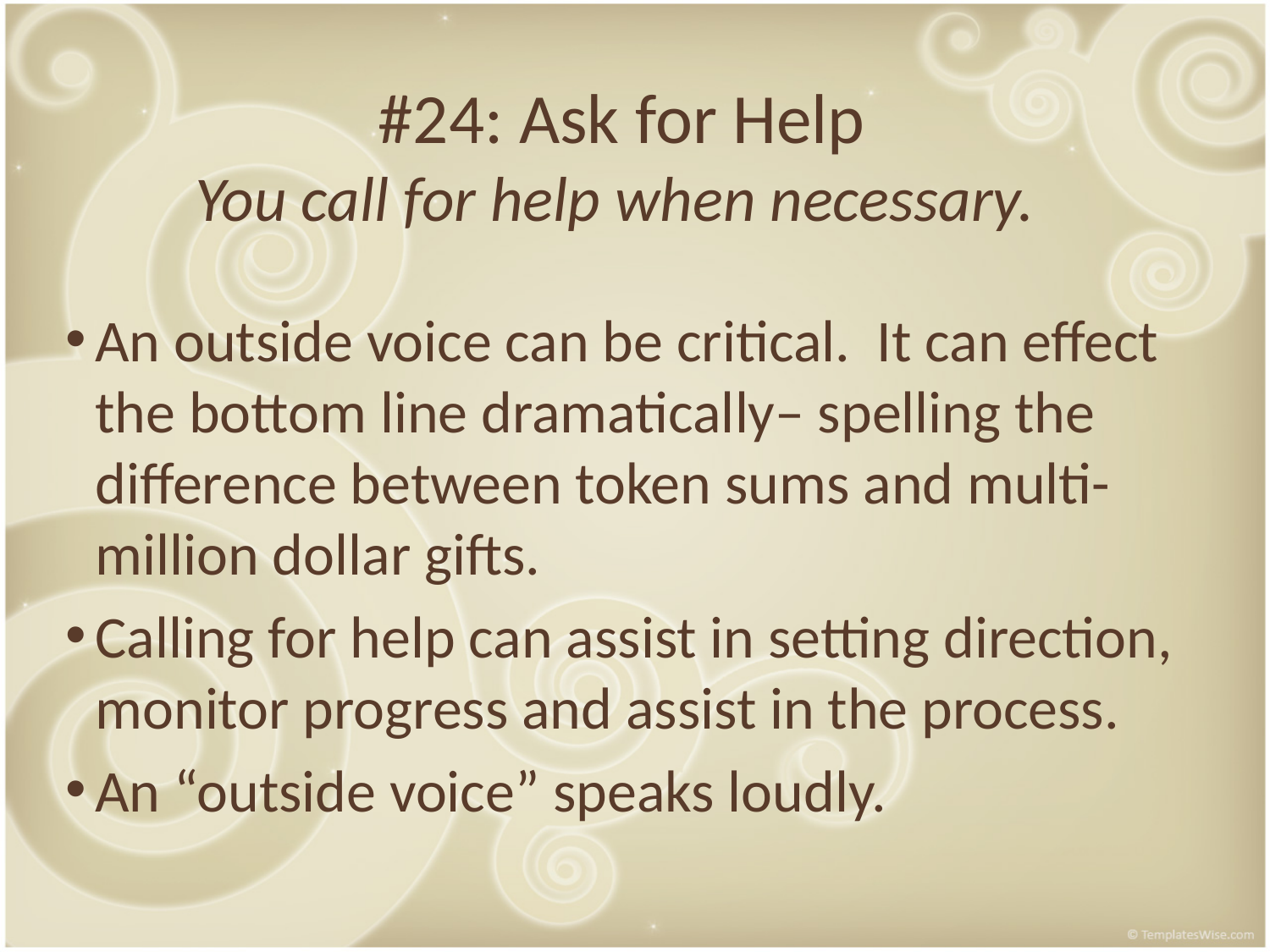

#24: Ask for Help
You call for help when necessary.

An outside voice can be critical.  It can effect the bottom line dramatically– spelling the difference between token sums and multi-million dollar gifts.
Calling for help can assist in setting direction, monitor progress and assist in the process.
An “outside voice” speaks loudly.